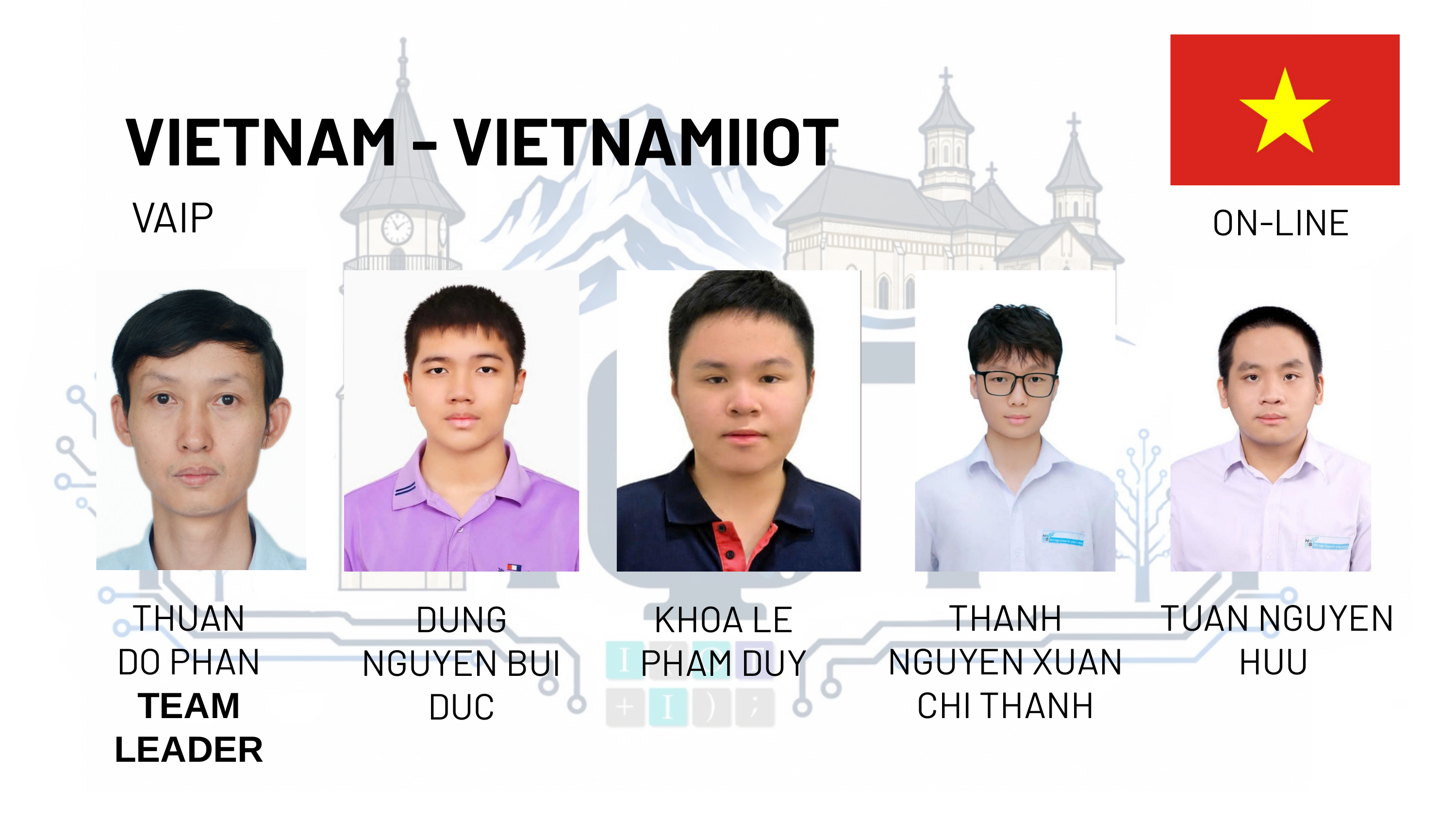

VIETNAM - VIETNAMIIOT
VAIP
ON-LINE

TUAN NGUYEN HUU
THUAN
DO PHAN
TEAM LEADER
THANH NGUYEN XUAN CHI THANH
DUNG NGUYEN BUI DUC
KHOA LE PHAM DUY